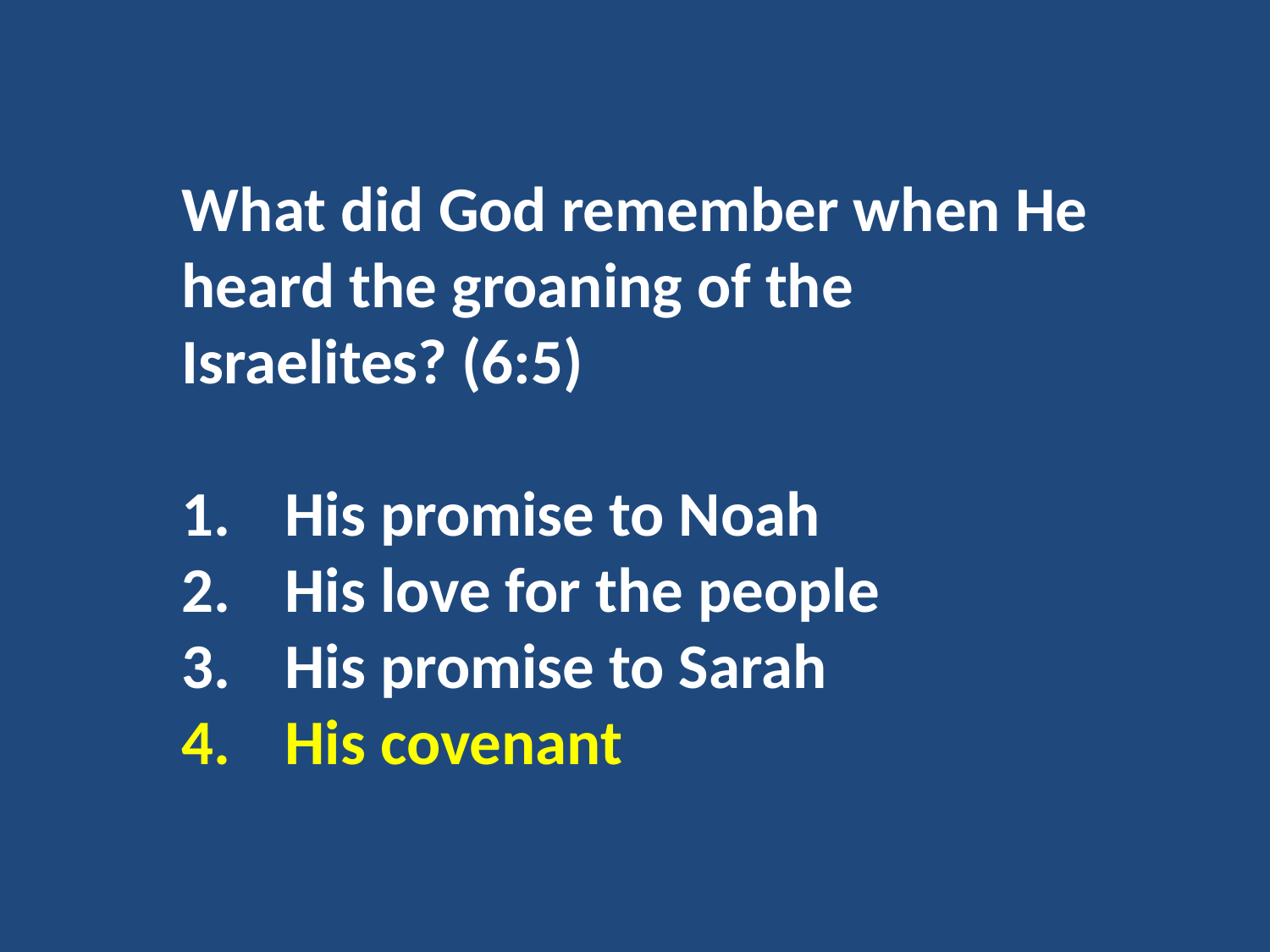

What did God remember when He heard the groaning of the Israelites? (6:5)

His promise to Noah
His love for the people
His promise to Sarah
His covenant